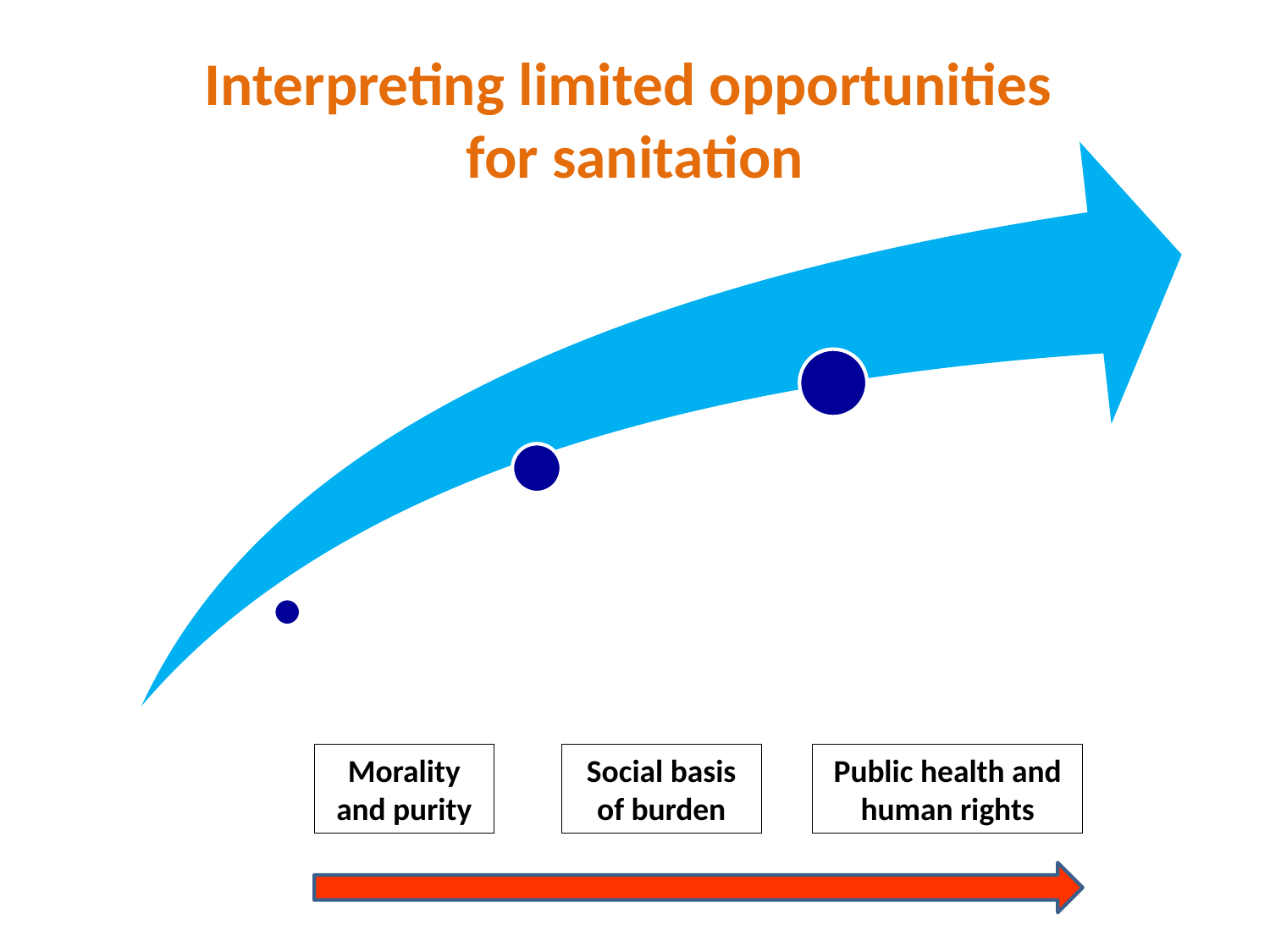

# Interpreting limited opportunities for sanitation

Public health and human rights
Morality and purity
Social basis of burden